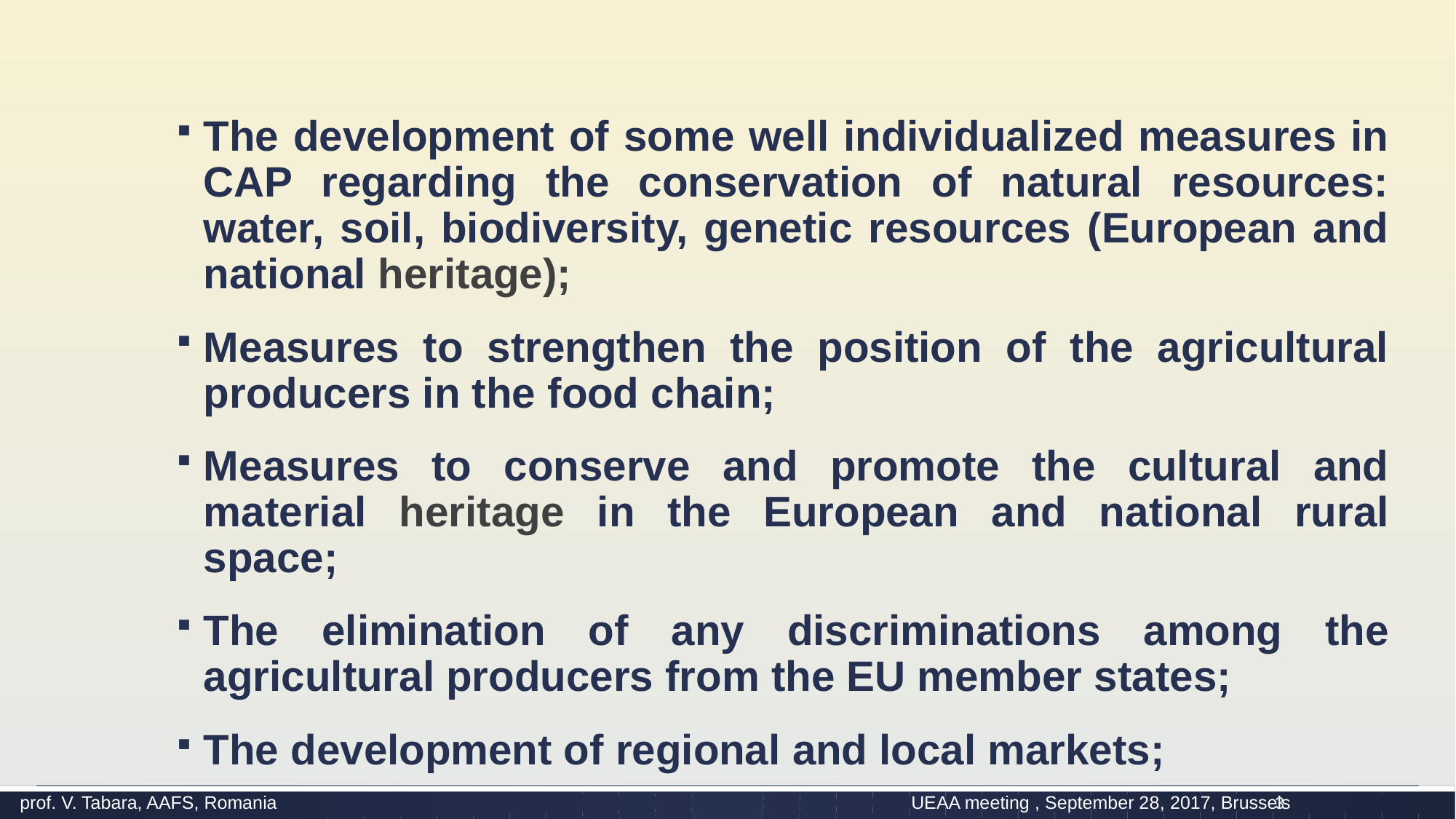

The development of some well individualized measures in CAP regarding the conservation of natural resources: water, soil, biodiversity, genetic resources (European and national heritage);
Measures to strengthen the position of the agricultural producers in the food chain;
Measures to conserve and promote the cultural and material heritage in the European and national rural space;
The elimination of any discriminations among the agricultural producers from the EU member states;
The development of regional and local markets;
prof. V. Tabara, AAFS, Romania
UEAA meeting , September 28, 2017, Brussels
3